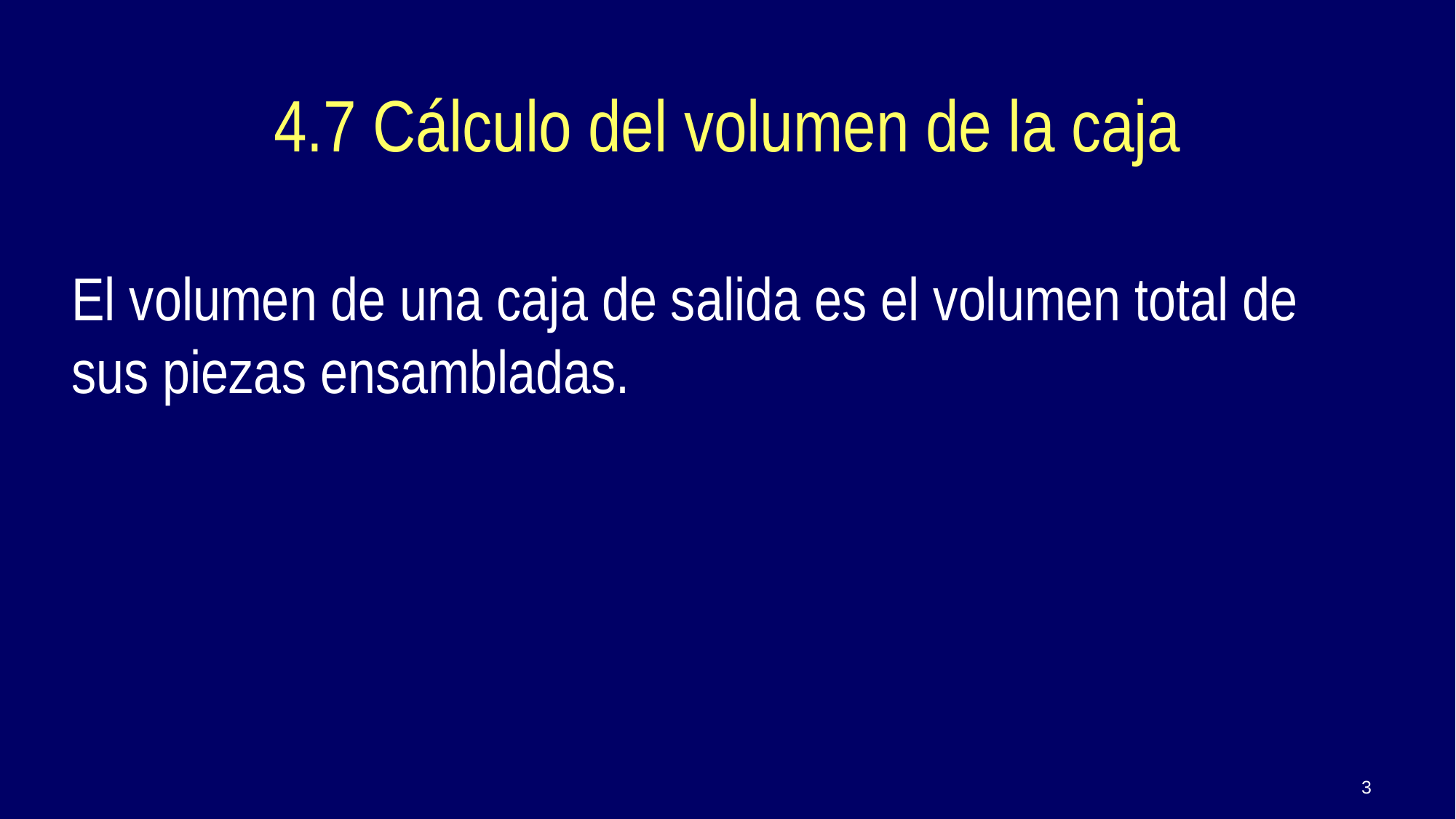

El volumen de una caja de salida es el volumen total de sus piezas ensambladas.
4.7 Cálculo del volumen de la caja
3